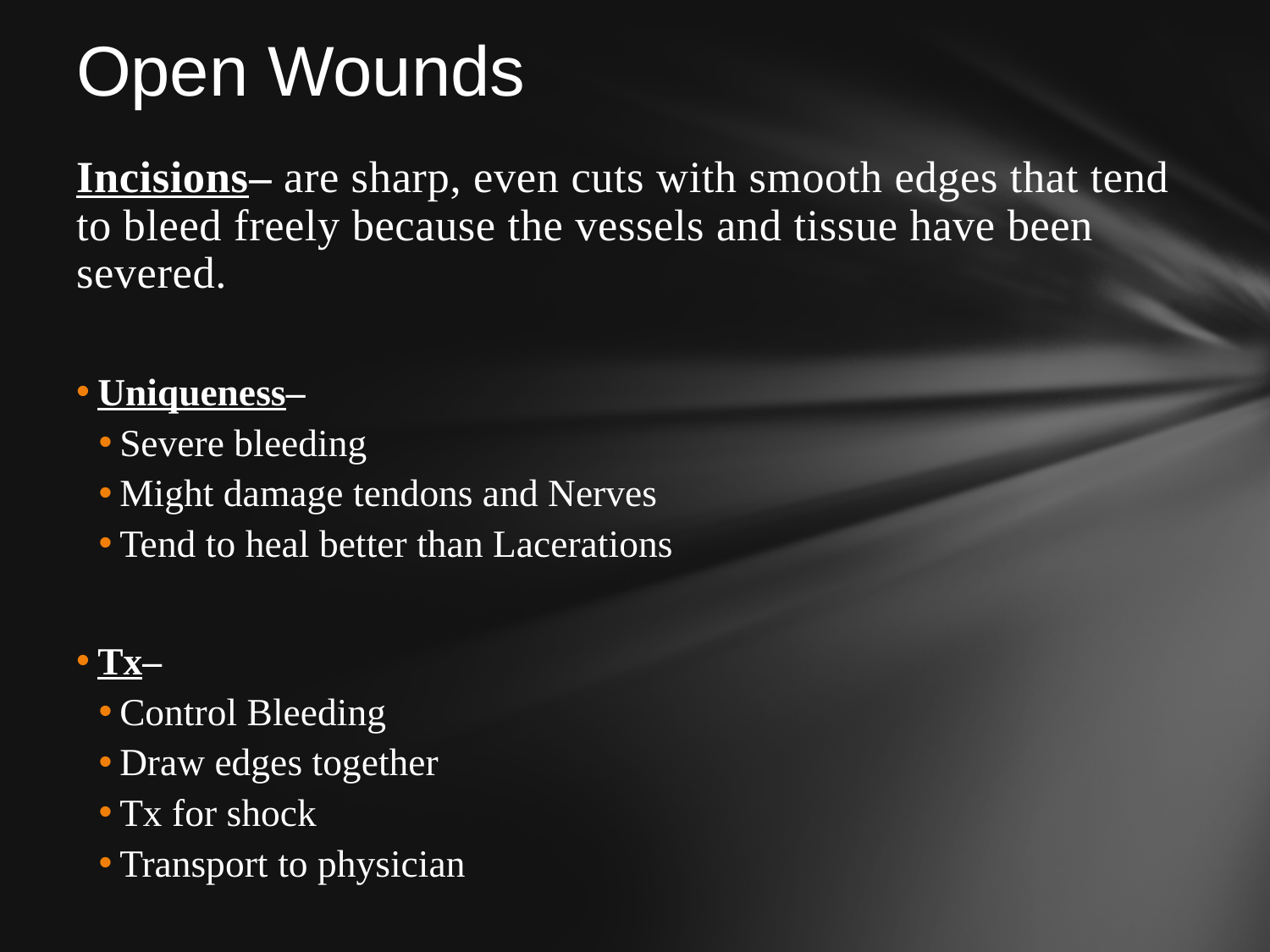

# Open Wounds
Incisions– are sharp, even cuts with smooth edges that tend to bleed freely because the vessels and tissue have been severed.

Uniqueness–
Severe bleeding
Might damage tendons and Nerves
Tend to heal better than Lacerations

Tx–
Control Bleeding
Draw edges together
Tx for shock
Transport to physician